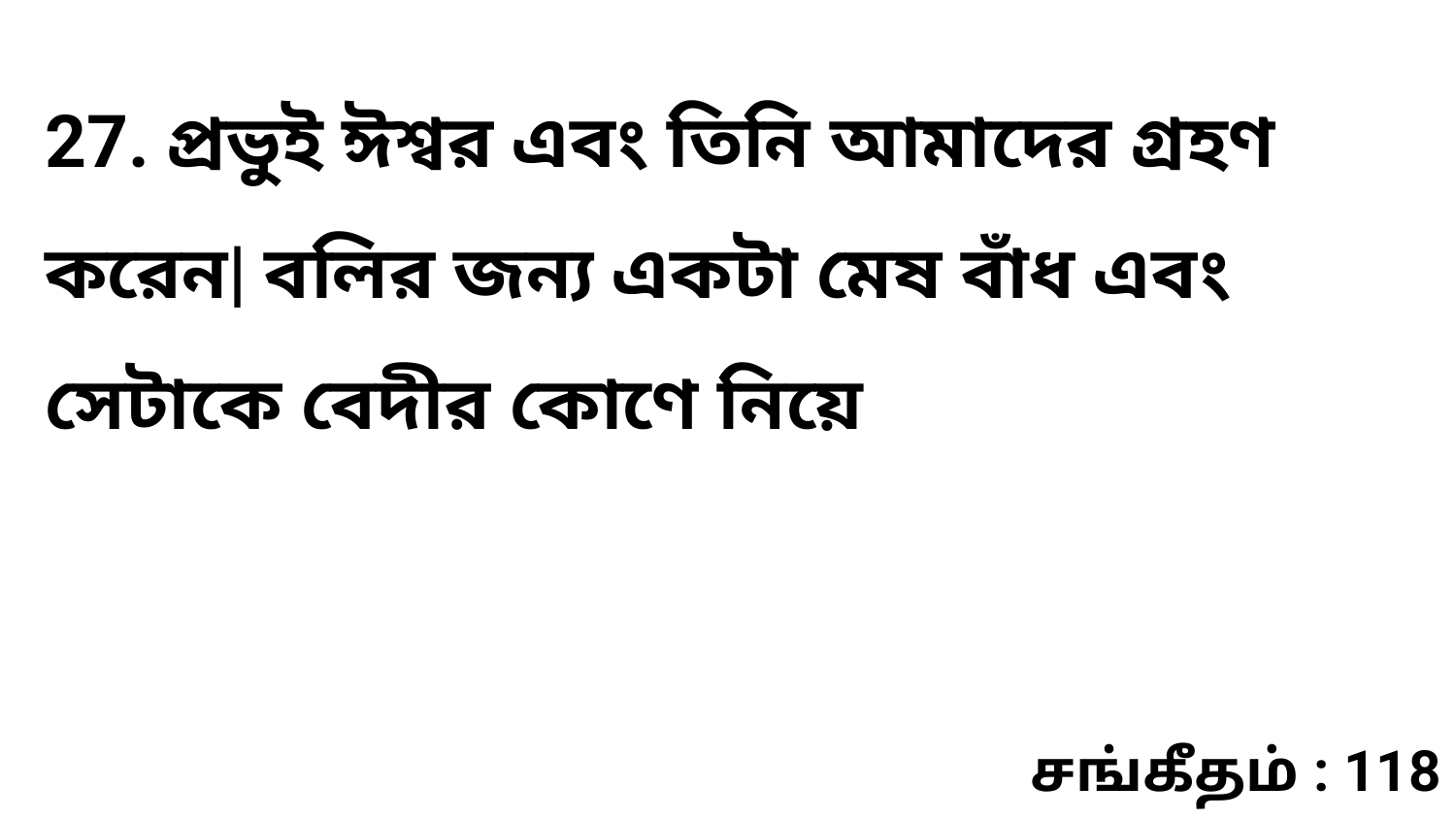

27. প্রভুই ঈশ্বর এবং তিনি আমাদের গ্রহণ করেন| বলির জন্য একটা মেষ বাঁধ এবং সেটাকে বেদীর কোণে নিয়ে
சங்கீதம் : 118